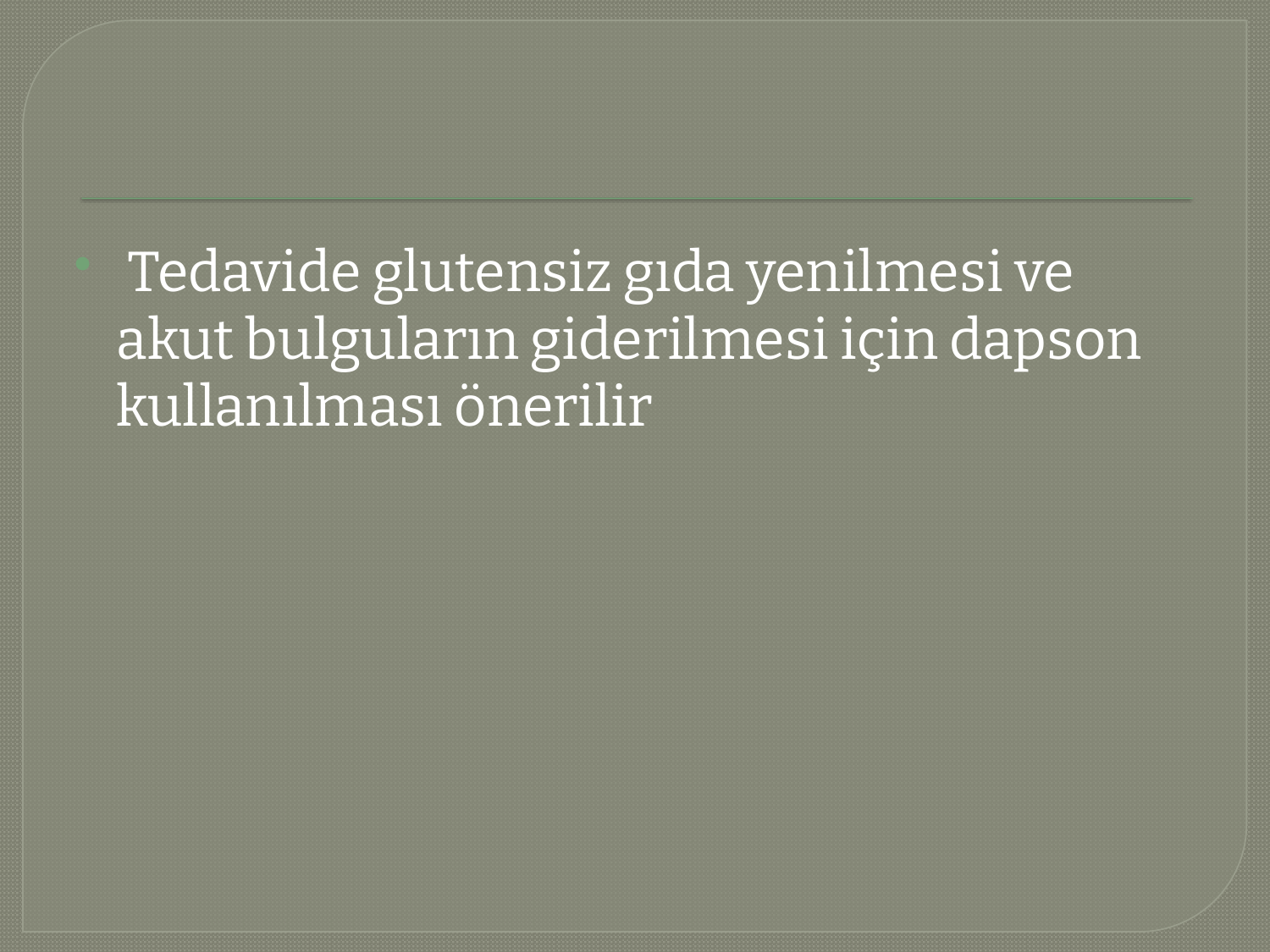

#
 Tedavide glutensiz gıda yenilmesi ve akut bulguların giderilmesi için dapson kullanılması önerilir